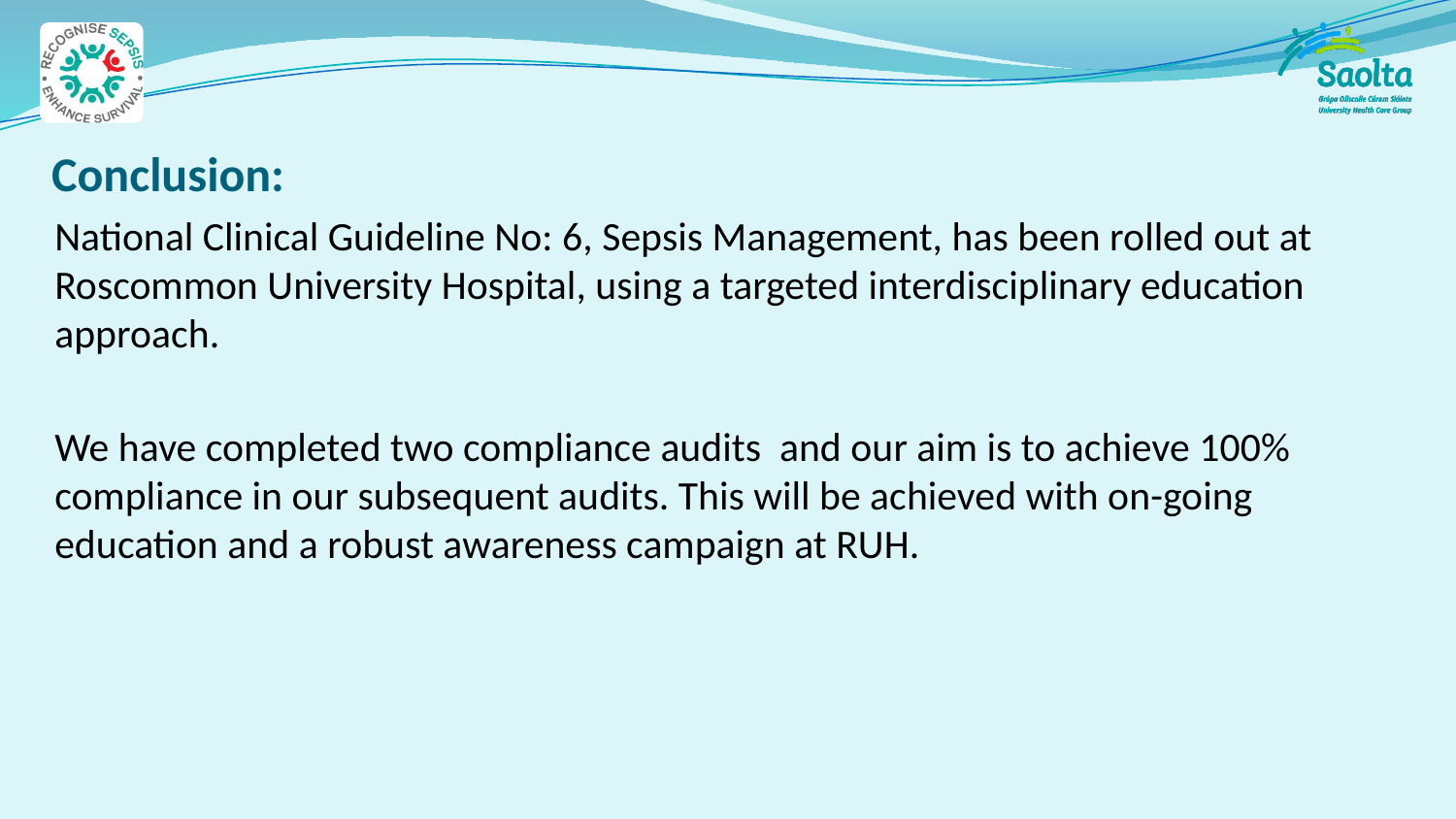

# Conclusion:
National Clinical Guideline No: 6, Sepsis Management, has been rolled out at  Roscommon University Hospital, using a targeted interdisciplinary education approach.

We have completed two compliance audits  and our aim is to achieve 100% compliance in our subsequent audits. This will be achieved with on-going education and a robust awareness campaign at RUH.